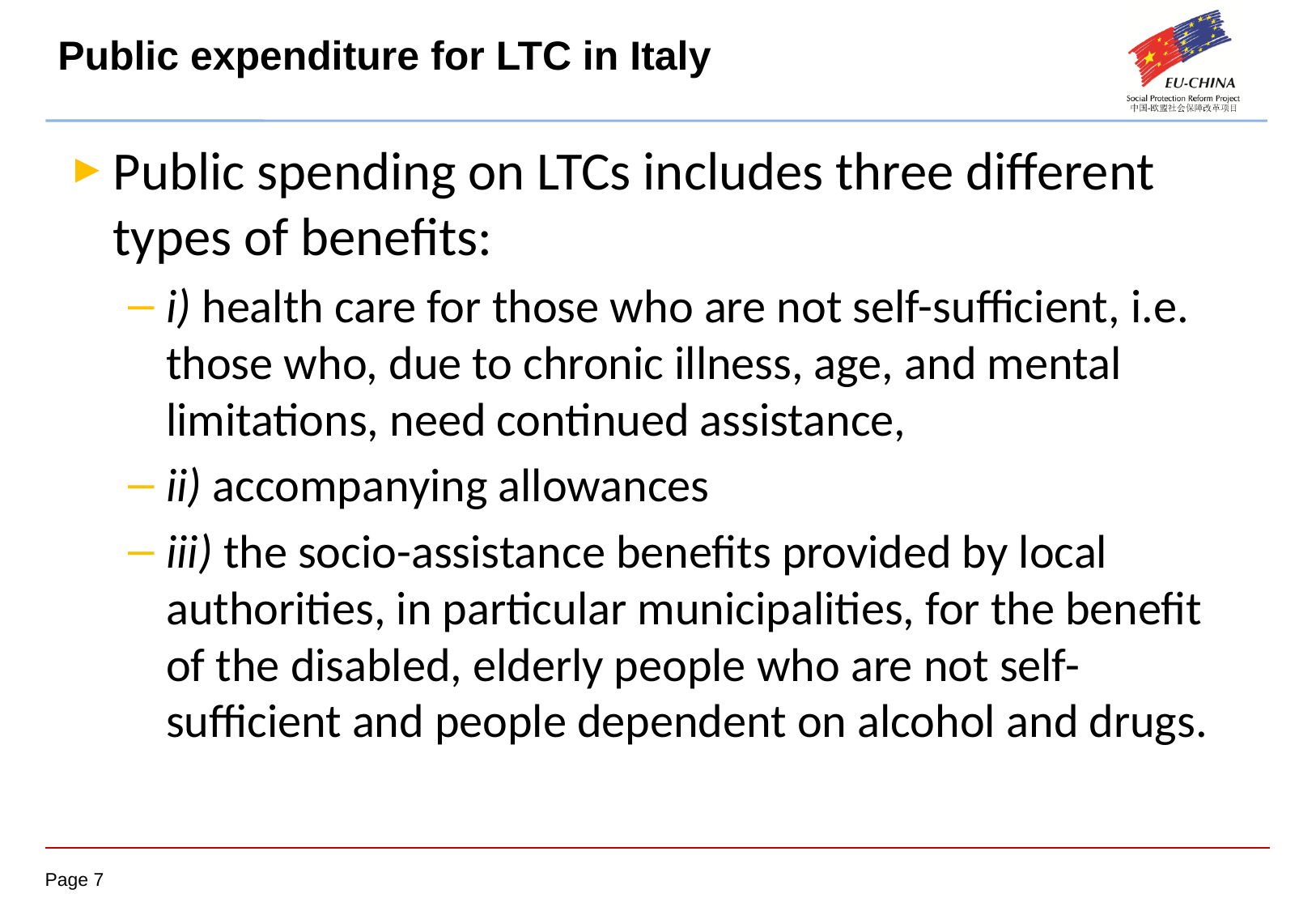

# Public expenditure for LTC in Italy
Public spending on LTCs includes three different types of benefits:
i) health care for those who are not self-sufficient, i.e. those who, due to chronic illness, age, and mental limitations, need continued assistance,
ii) accompanying allowances
iii) the socio-assistance benefits provided by local authorities, in particular municipalities, for the benefit of the disabled, elderly people who are not self-sufficient and people dependent on alcohol and drugs.